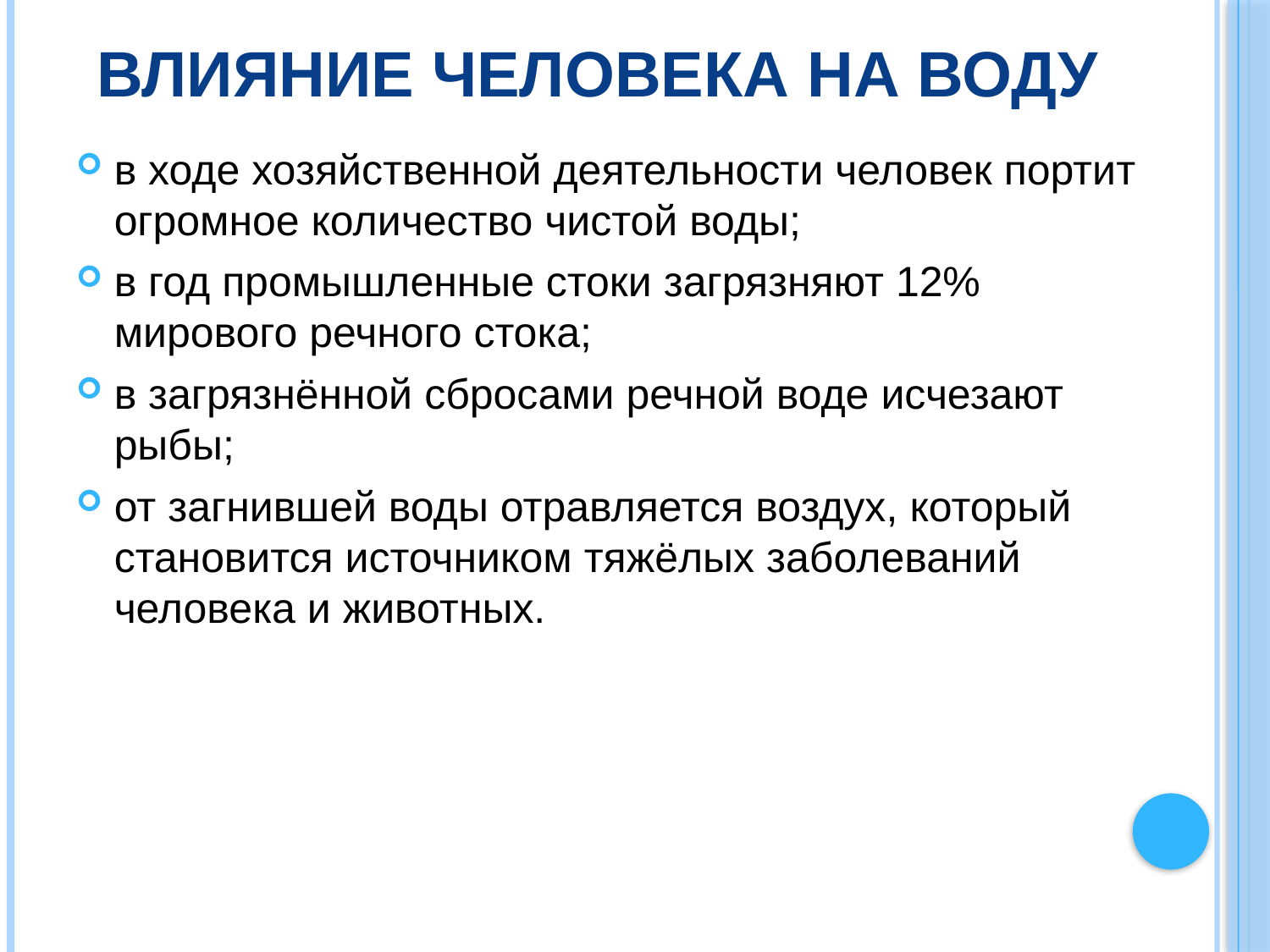

# Влияние человека на воду
в ходе хозяйственной деятельности человек портит огромное количество чистой воды;
в год промышленные стоки загрязняют 12% мирового речного стока;
в загрязнённой сбросами речной воде исчезают рыбы;
от загнившей воды отравляется воздух, который становится источником тяжёлых заболеваний человека и животных.